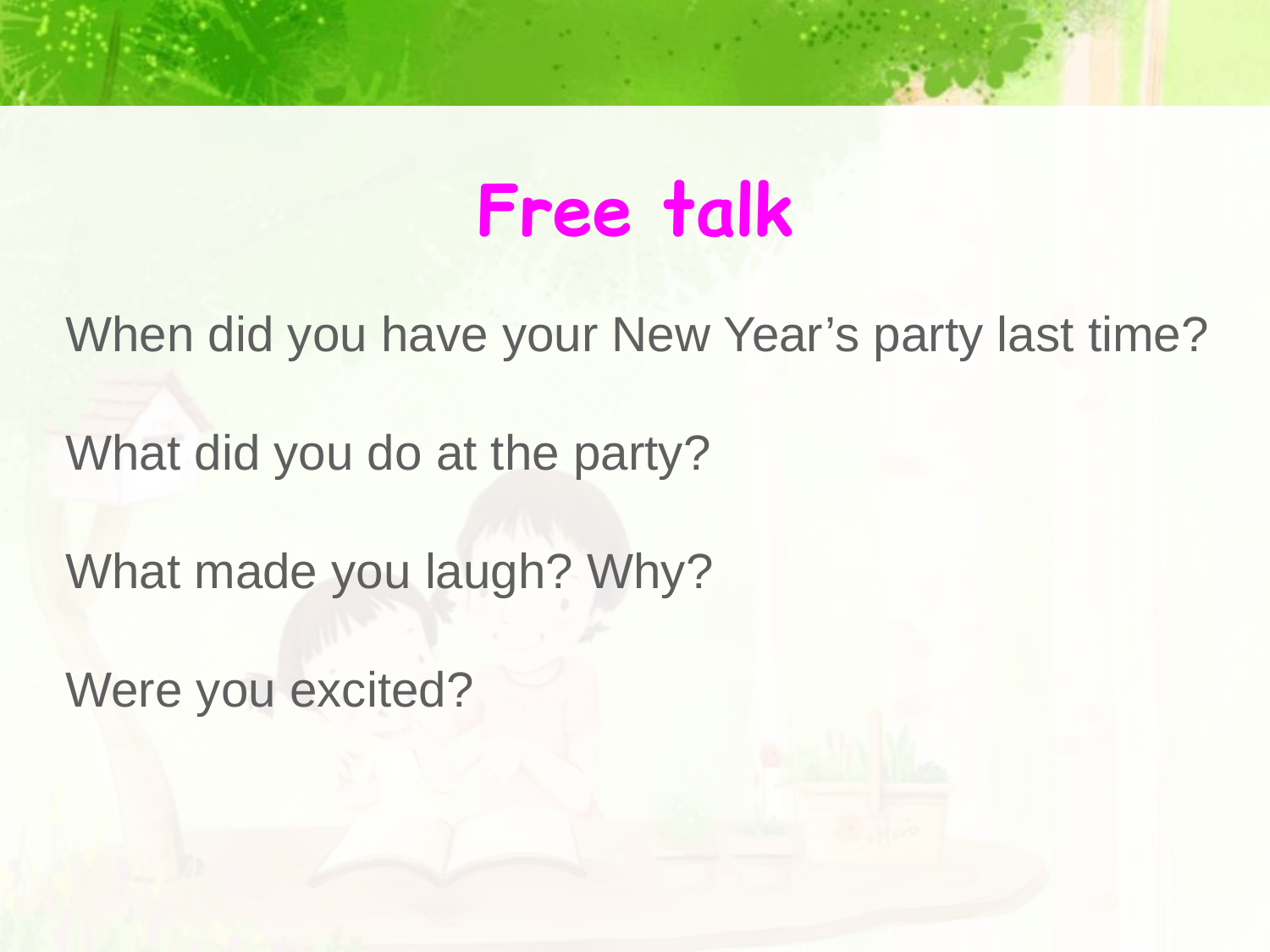

Free talk
When did you have your New Year’s party last time?

What did you do at the party?

What made you laugh? Why?

Were you excited?